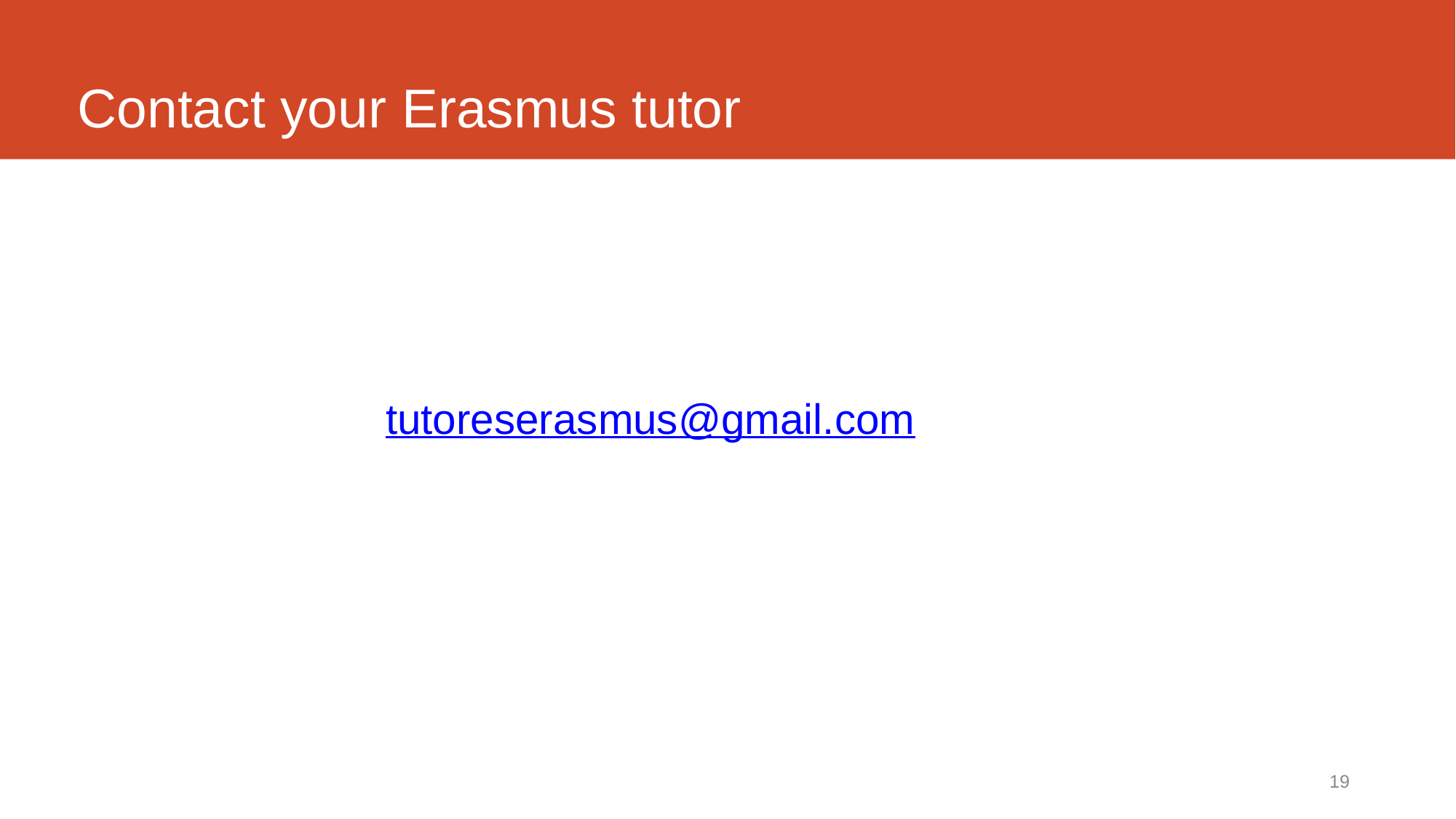

# Contact your Erasmus tutor

tutoreserasmus@gmail.com

19